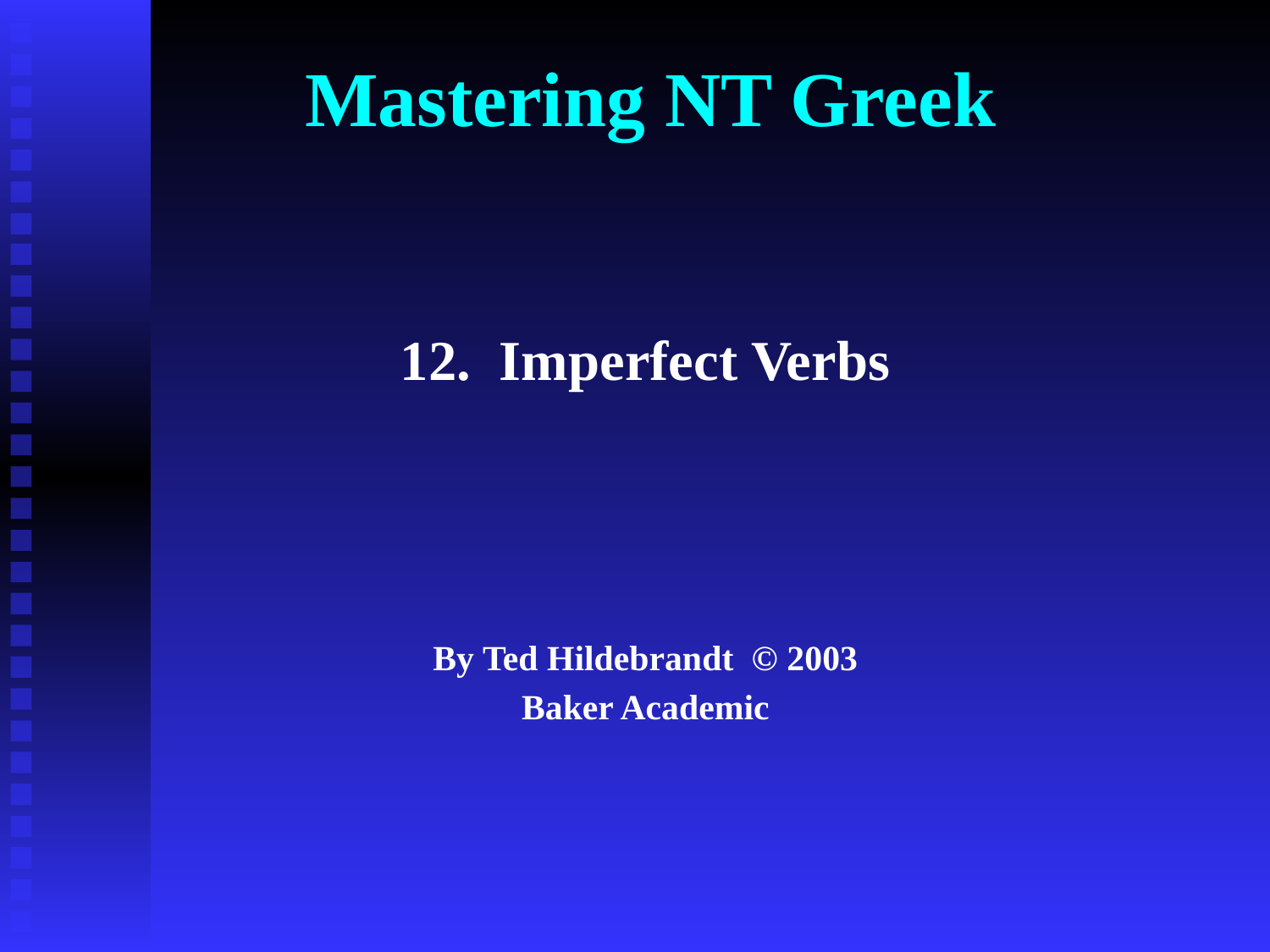

# Mastering NT Greek
12.  Imperfect Verbs

By Ted Hildebrandt  © 2003
Baker Academic